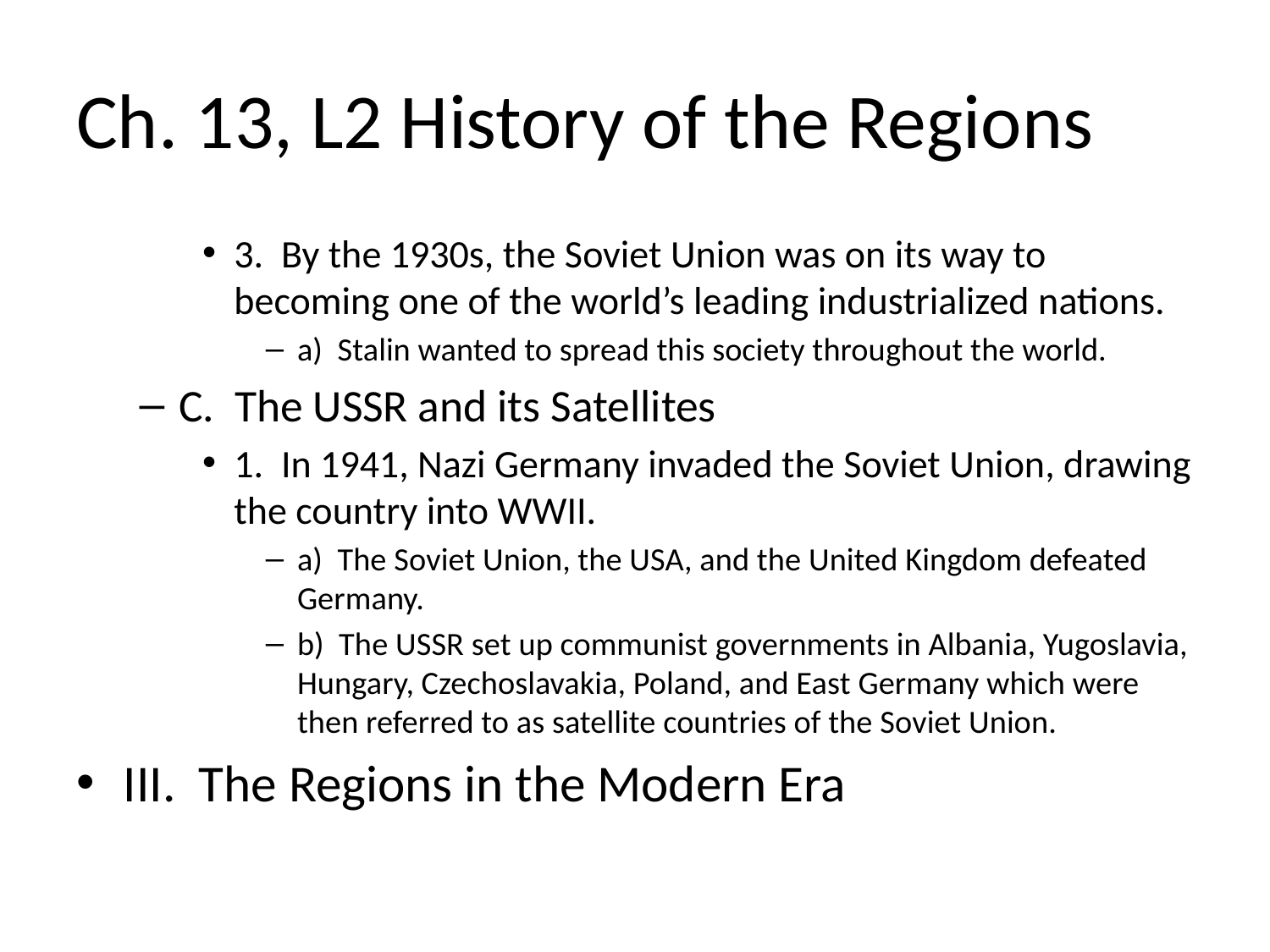

# Ch. 13, L2 History of the Regions
3.  By the 1930s, the Soviet Union was on its way to becoming one of the world’s leading industrialized nations.
a)  Stalin wanted to spread this society throughout the world.
C.  The USSR and its Satellites
1.  In 1941, Nazi Germany invaded the Soviet Union, drawing the country into WWII.
a)  The Soviet Union, the USA, and the United Kingdom defeated Germany.
b)  The USSR set up communist governments in Albania, Yugoslavia, Hungary, Czechoslavakia, Poland, and East Germany which were then referred to as satellite countries of the Soviet Union.
III.  The Regions in the Modern Era